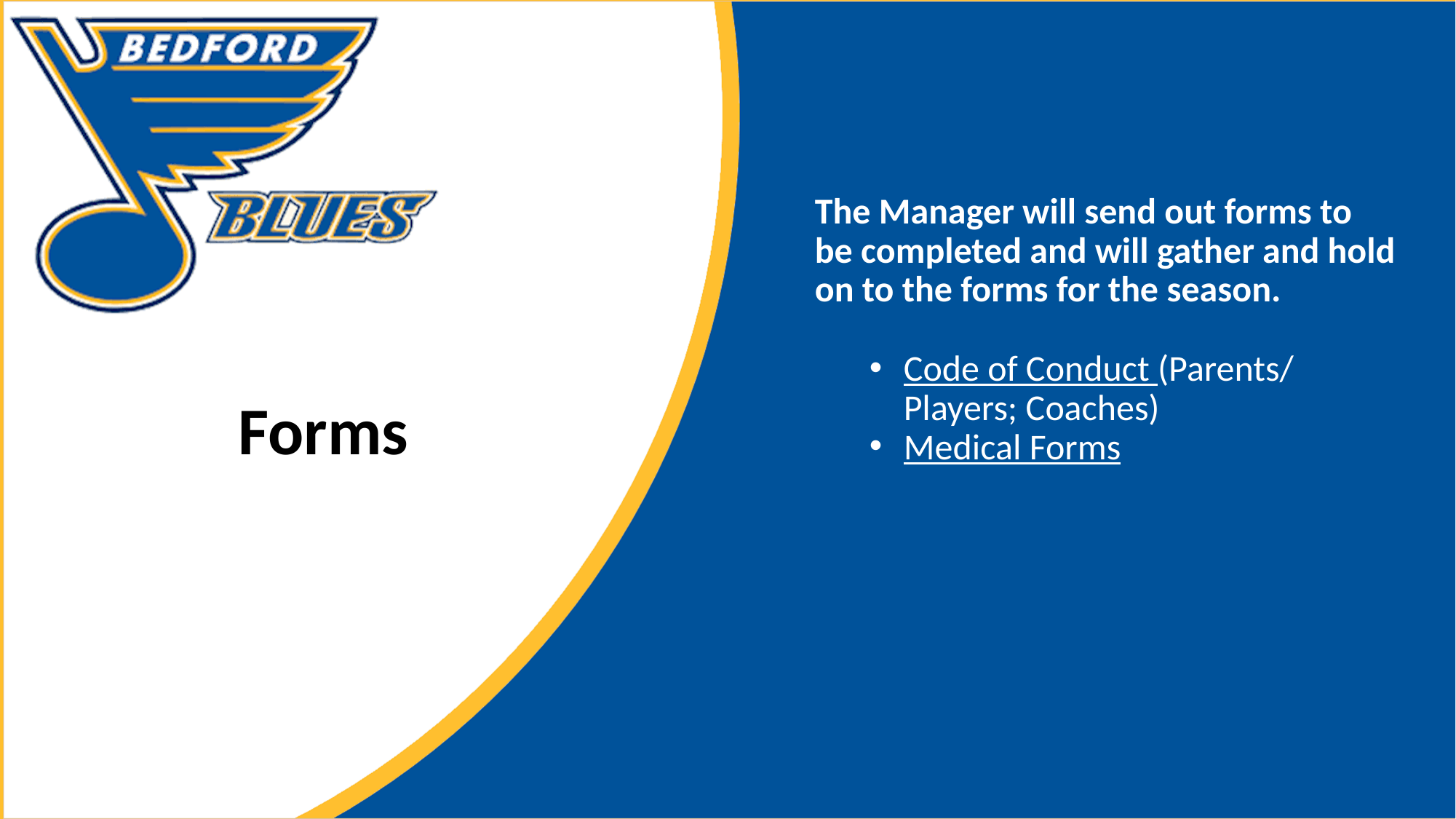

The Manager will send out forms to be completed and will gather and hold on to the forms for the season.

Code of Conduct (Parents/Players; Coaches)
Medical Forms

Forms